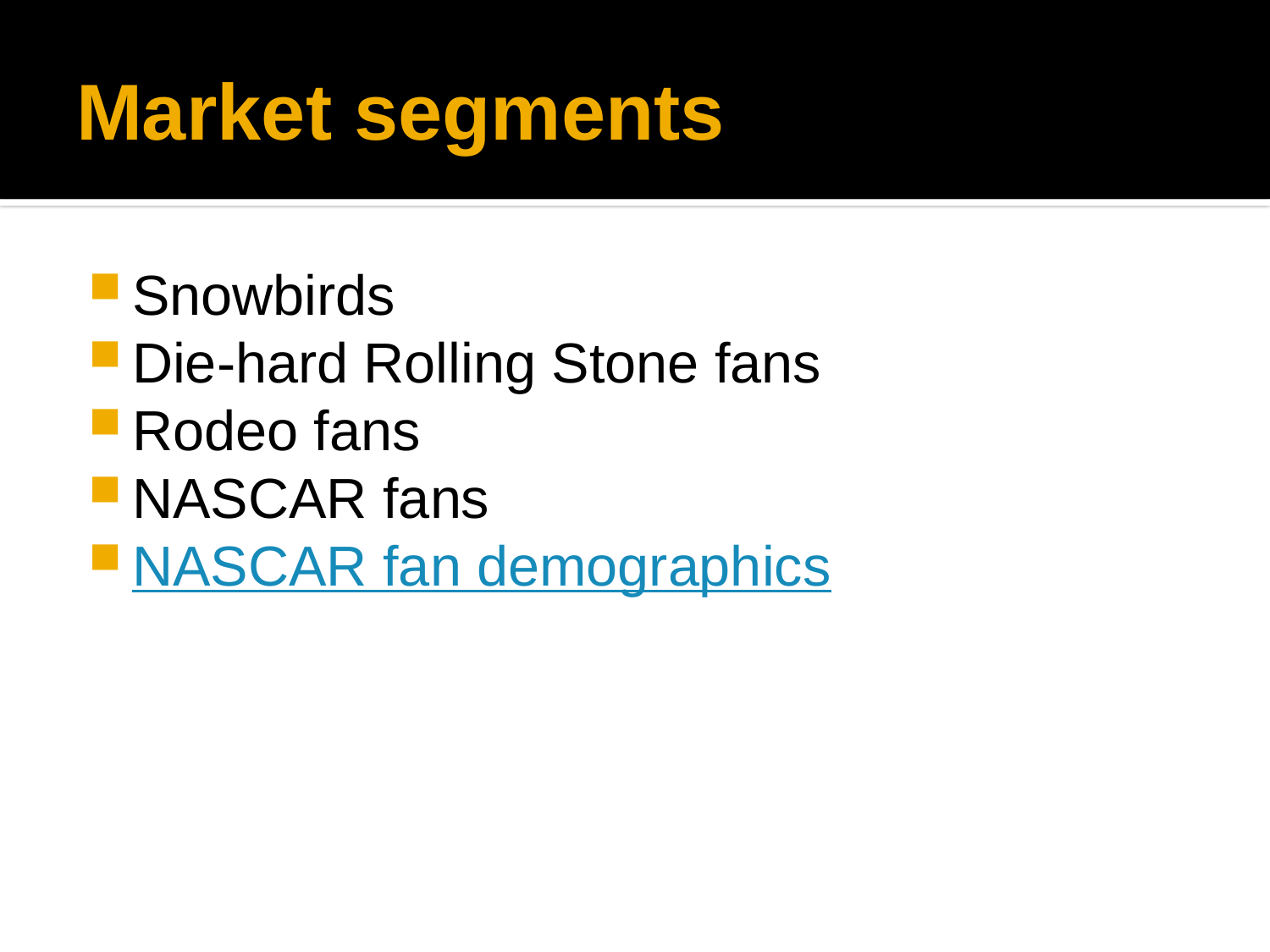

# Market segments
Snowbirds
Die-hard Rolling Stone fans
Rodeo fans
NASCAR fans
NASCAR fan demographics